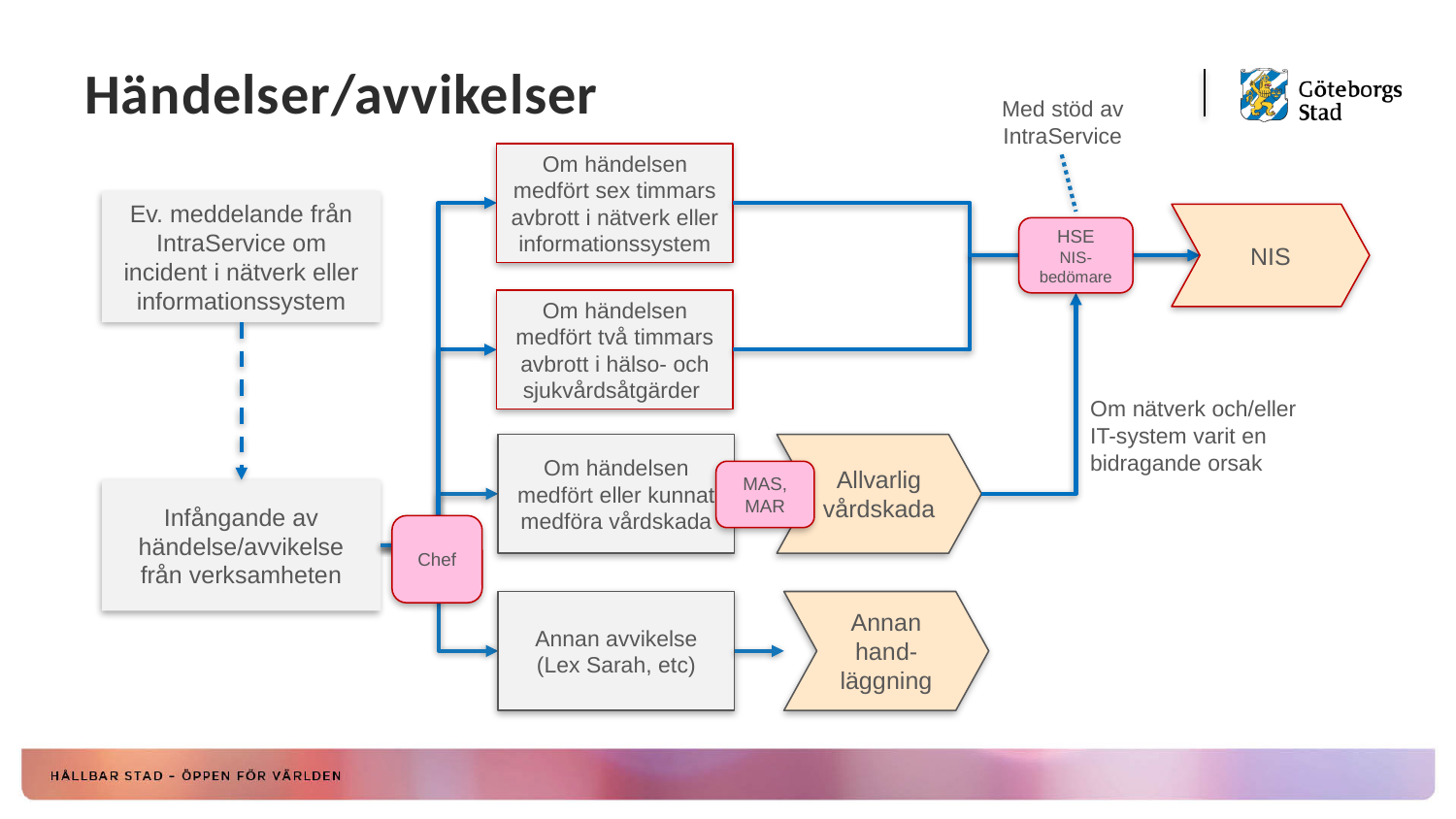

# Händelser/avvikelser
Med stöd av IntraService
Om händelsen medfört sex timmars avbrott i nätverk eller informationssystem
Ev. meddelande från IntraService om incident i nätverk eller informationssystem
HSE
NIS-bedömare
Om händelsen medfört två timmars avbrott i hälso- och sjukvårdsåtgärder
Om nätverk och/eller IT-system varit en bidragande orsak
Om händelsen medfört eller kunnat medföra vårdskada
Allvarlig vårdskada
MAS, MAR
Infångande av händelse/avvikelse från verksamheten
Chef
Annan avvikelse
(Lex Sarah, etc)
Annan hand-läggning
NIS